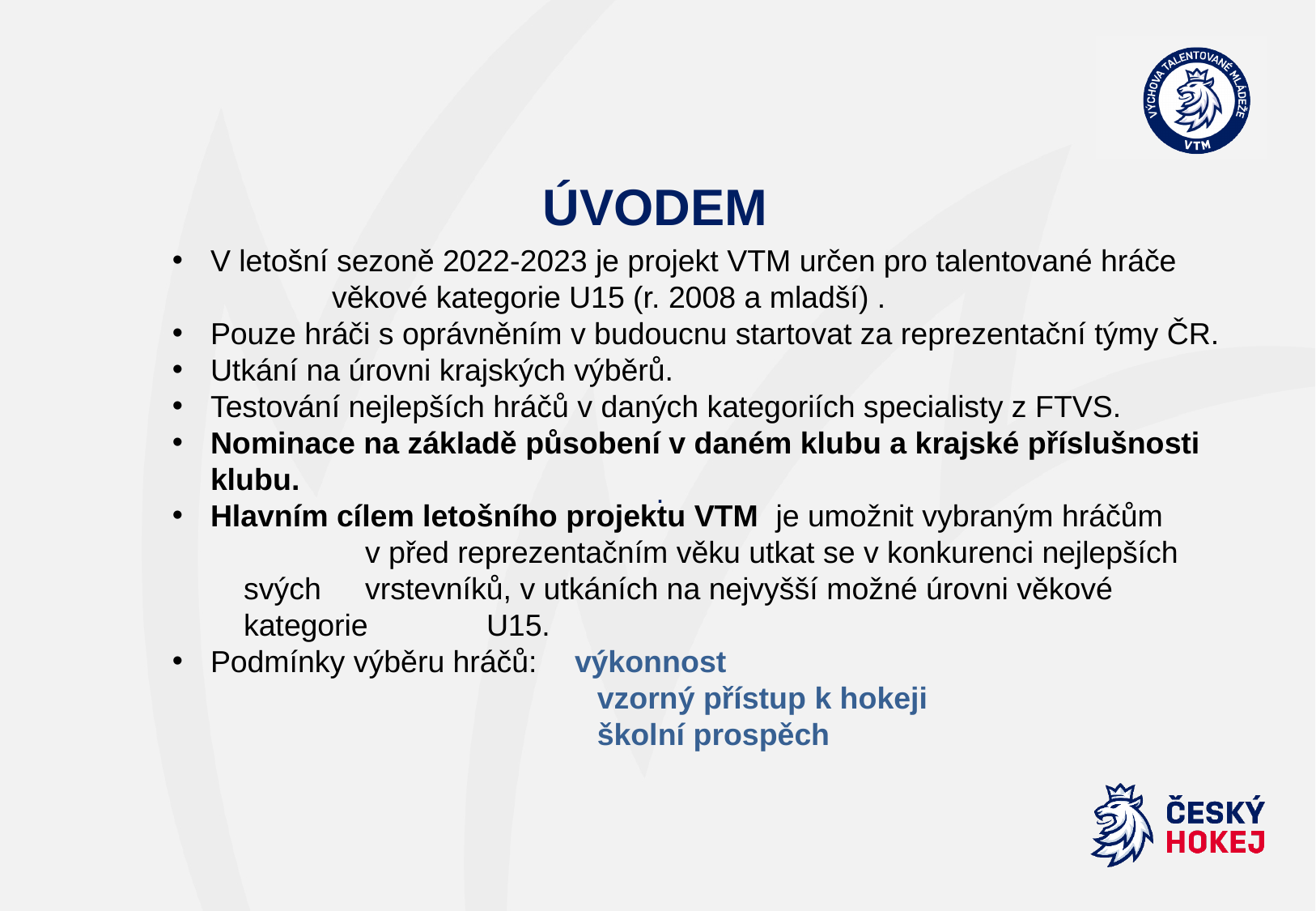

Projekt je určen pro talentované hráče dané věkové kategorie, bez rozdílu klubu.
V letošní sezoně pro ročníky:	2007 U15    a 	2008 U14
Pouze hráči s oprávněním v budoucnu startovat za reprezentační týmy ČR.
V návaznosti na rozhodnutí VV ČSLH se nebudou konat žádné výběrové akce U13 ani U12.
Nadstavba práce v klubech, tréninky a utkání na úrovni krajských výběrů.
Testování nejlepších hráčů v daných kategoriích specialisty z FTVS.
Nominace na základě působení v daném klubu a krajské příslušnosti klubu.
Podmínky výběru:  	výkonnost
			vzorný přístup k hokeji
			školní prospěch
.
ÚVODEM
V letošní sezoně 2022-2023 je projekt VTM určen pro talentované hráče 	věkové kategorie U15 (r. 2008 a mladší) .
Pouze hráči s oprávněním v budoucnu startovat za reprezentační týmy ČR.
Utkání na úrovni krajských výběrů.
Testování nejlepších hráčů v daných kategoriích specialisty z FTVS.
Nominace na základě působení v daném klubu a krajské příslušnosti klubu.
Hlavním cílem letošního projektu VTM  je umožnit vybraným hráčům
	v před reprezentačním věku utkat se v konkurenci nejlepších svých 	vrstevníků, v utkáních na nejvyšší možné úrovni věkové kategorie 	U15.
Podmínky výběru hráčů:  	výkonnost
		 	vzorný přístup k hokeji
		 	školní prospěch

.